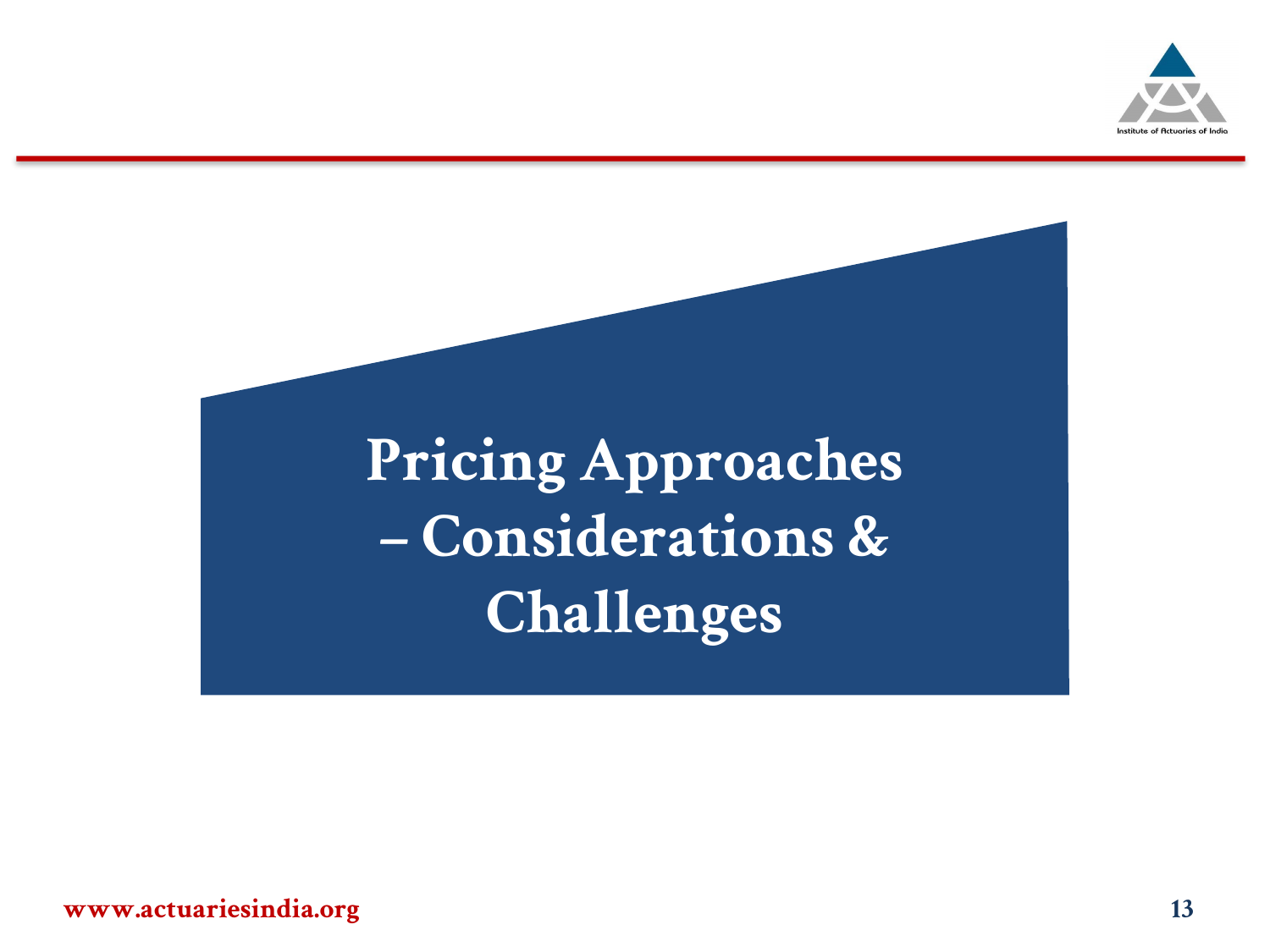

Pricing Approaches – Considerations & Challenges
www.actuariesindia.org
13